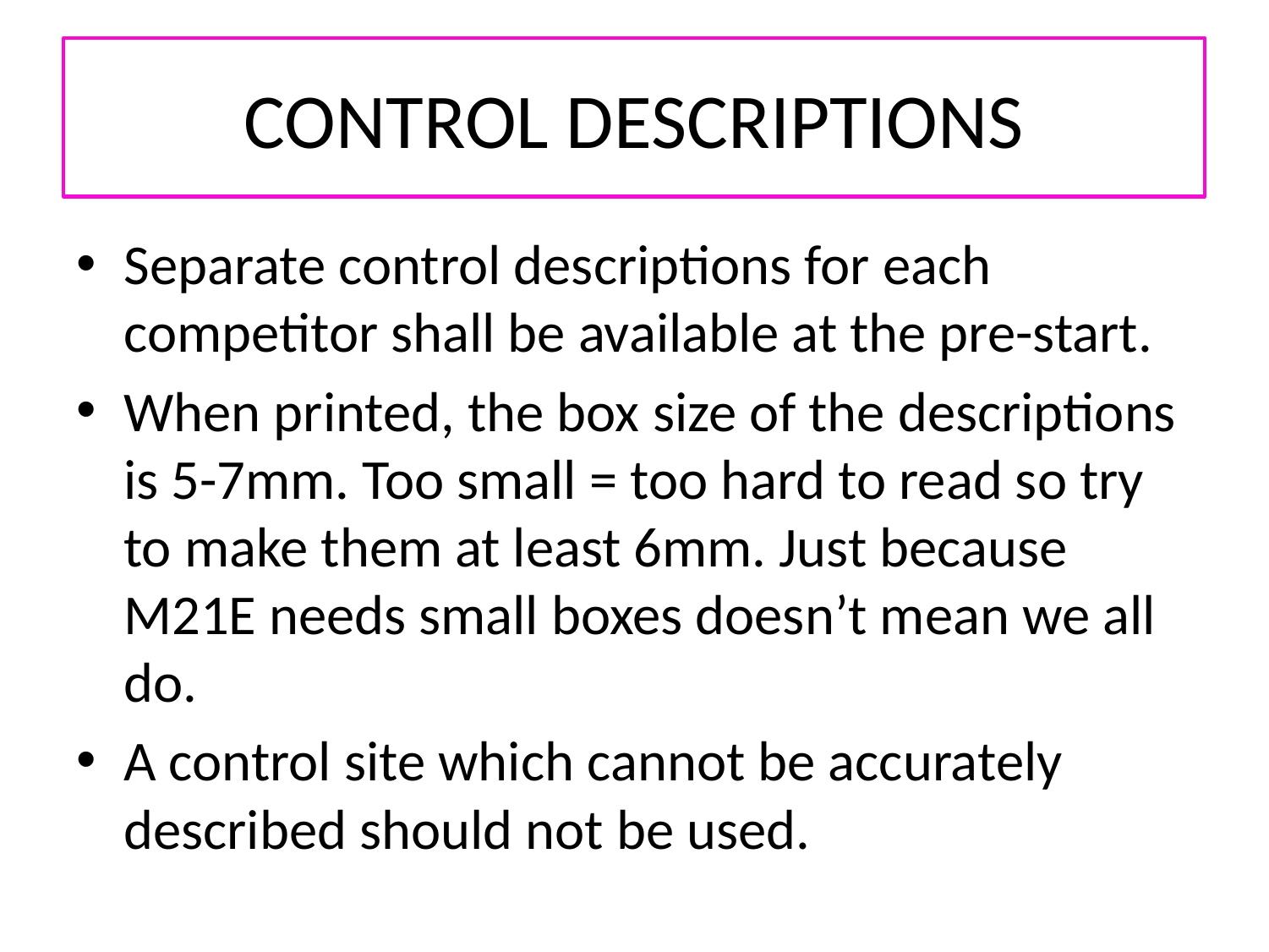

# CONTROL DESCRIPTIONS
Separate control descriptions for each competitor shall be available at the pre-start.
When printed, the box size of the descriptions is 5-7mm. Too small = too hard to read so try to make them at least 6mm. Just because M21E needs small boxes doesn’t mean we all do.
A control site which cannot be accurately described should not be used.